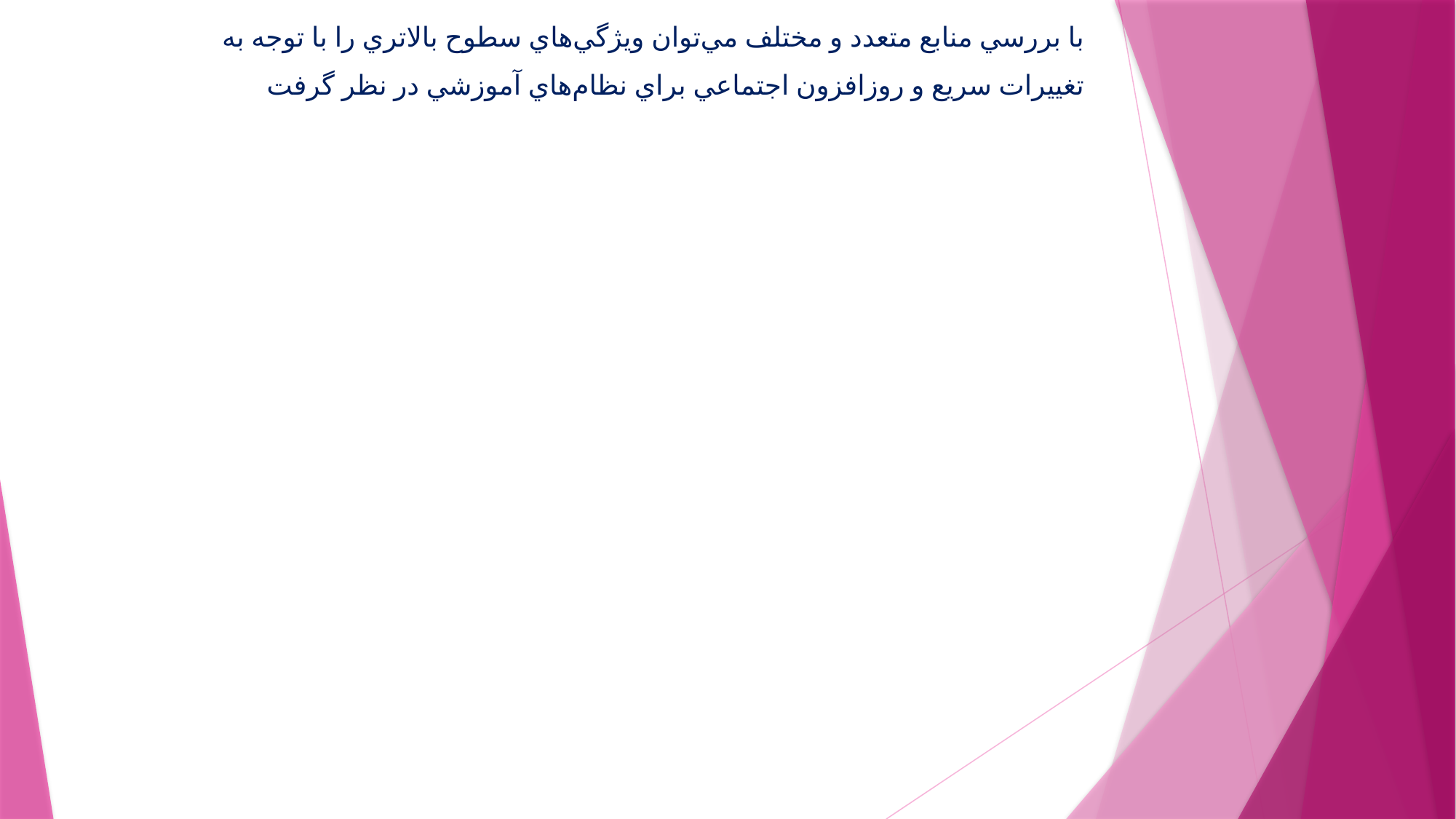

با بررسي منابع متعدد و مختلف مي‌توان ويژگي‌هاي سطوح بالاتري را با توجه به
تغييرات سريع و روزافزون اجتماعي براي نظام‌هاي آموزشي در نظر گرفت